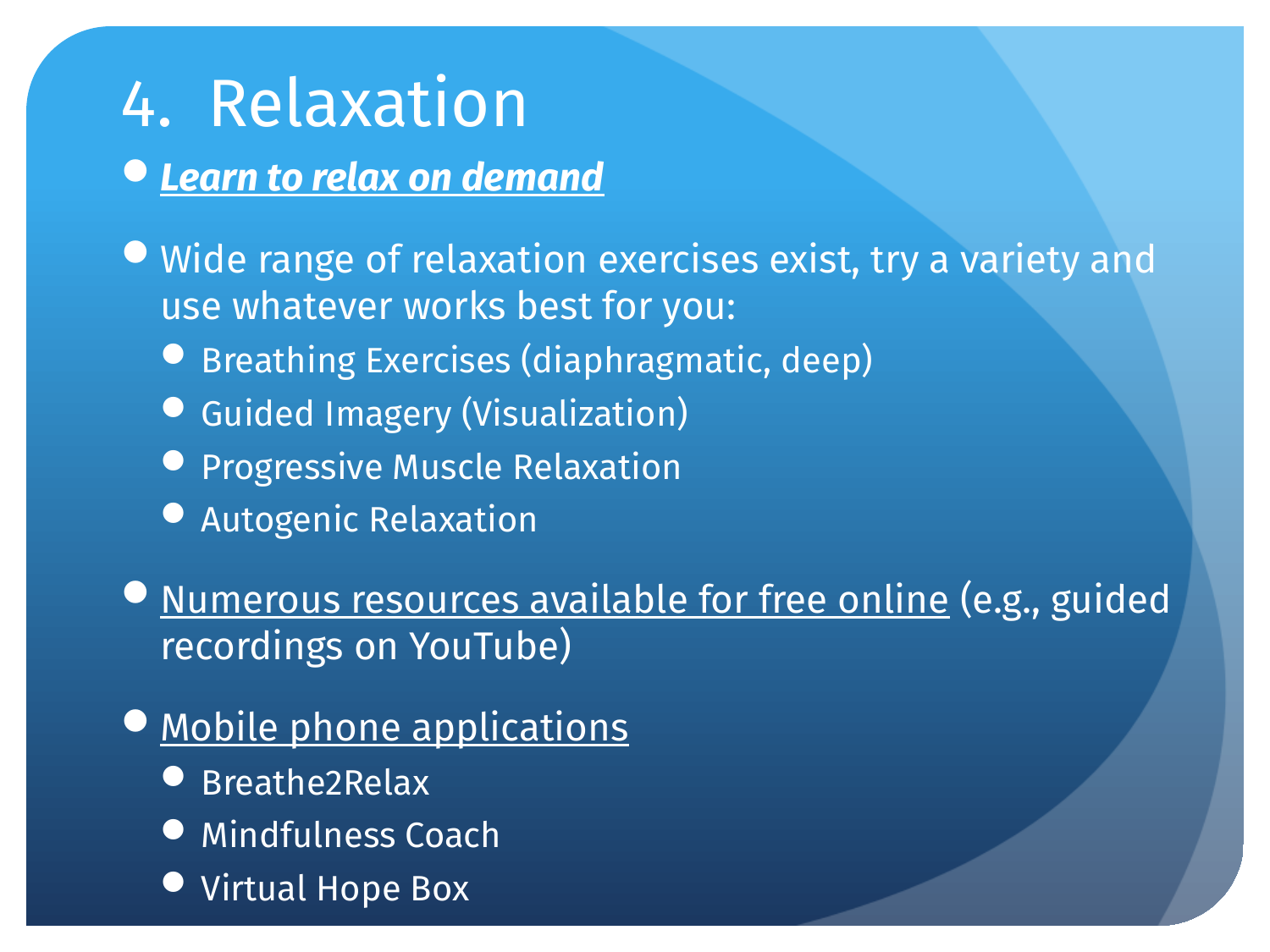

# 4.  Relaxation
Learn to relax on demand
Wide range of relaxation exercises exist, try a variety and use whatever works best for you:
Breathing Exercises (diaphragmatic, deep)
Guided Imagery (Visualization)
Progressive Muscle Relaxation
Autogenic Relaxation
Numerous resources available for free online (e.g., guided recordings on YouTube)
Mobile phone applications
Breathe2Relax
Mindfulness Coach
Virtual Hope Box